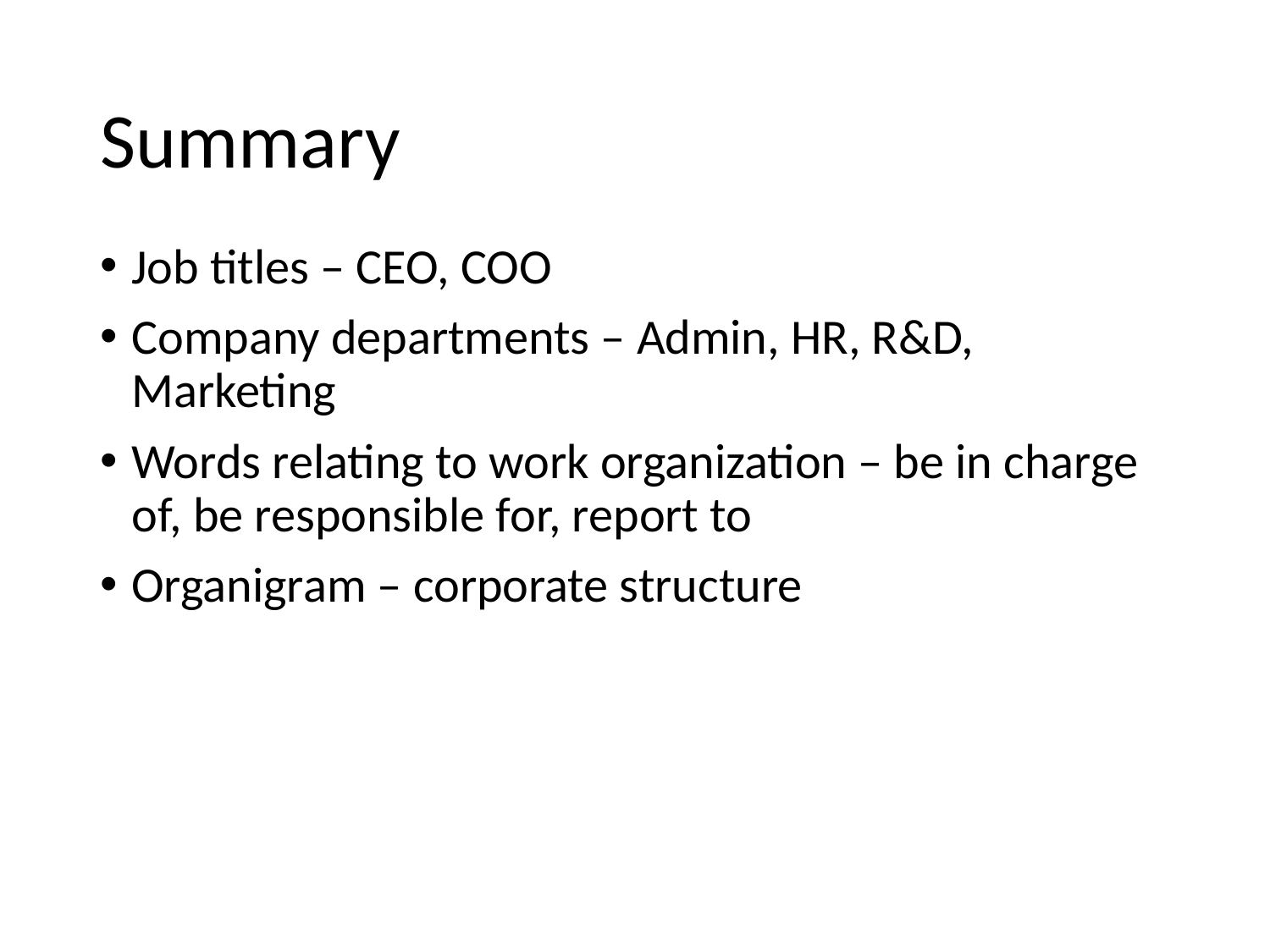

# Summary
Job titles – CEO, COO
Company departments – Admin, HR, R&D, Marketing
Words relating to work organization – be in charge of, be responsible for, report to
Organigram – corporate structure